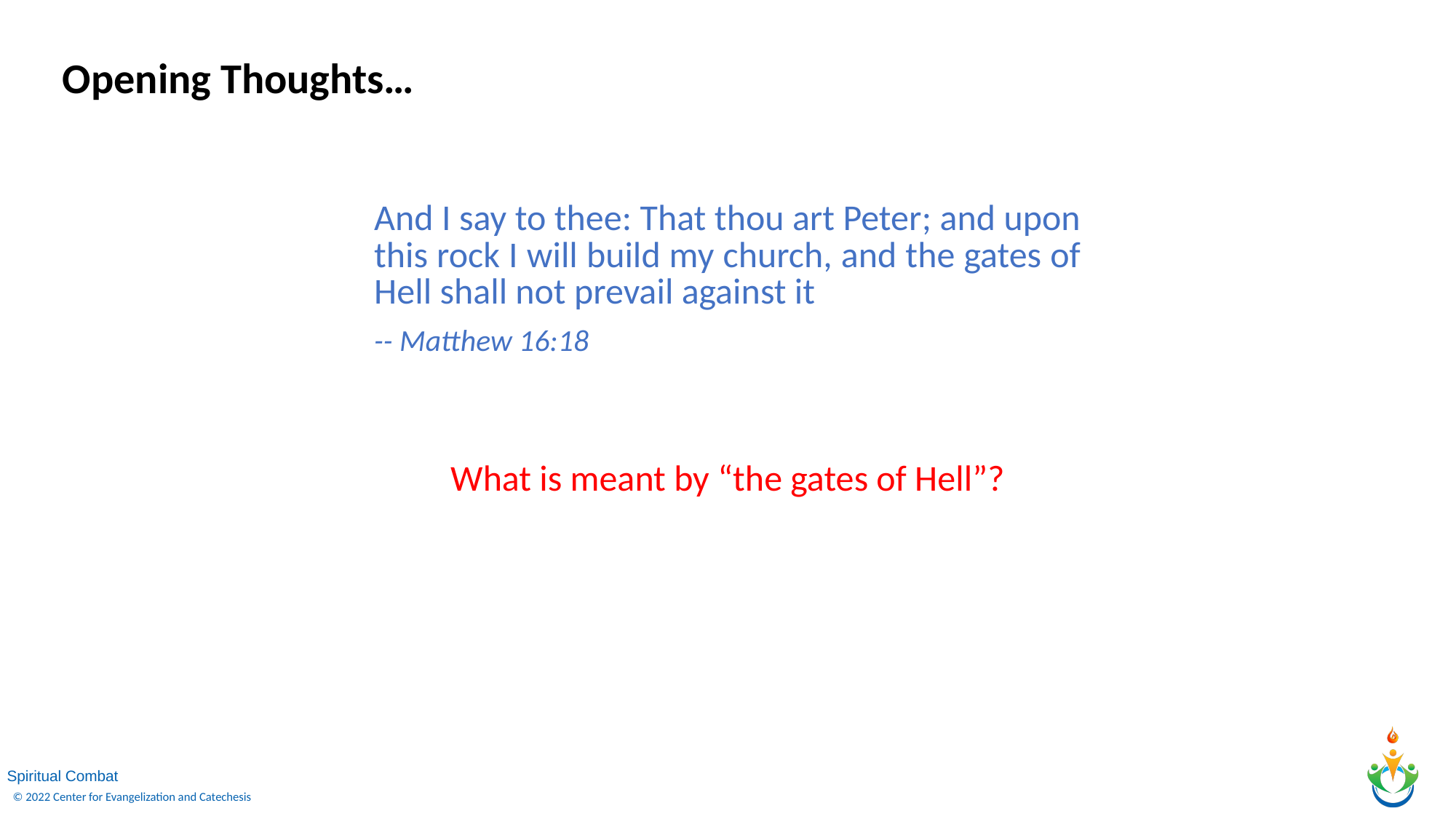

Opening Thoughts…
And I say to thee: That thou art Peter; and upon this rock I will build my church, and the gates of Hell shall not prevail against it
-- Matthew 16:18
What is meant by “the gates of Hell”?